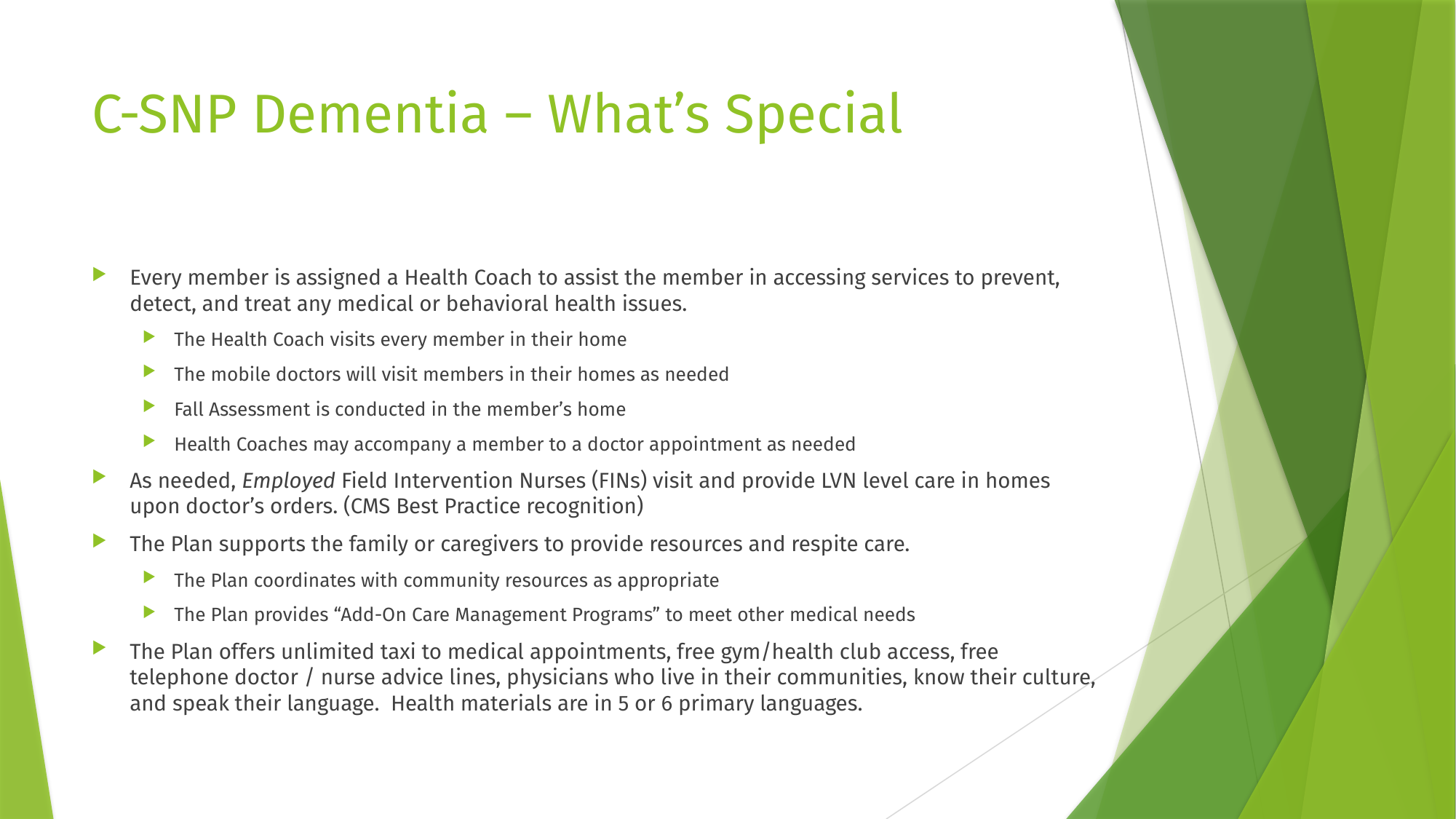

# C-SNP Dementia – What’s Special
Every member is assigned a Health Coach to assist the member in accessing services to prevent, detect, and treat any medical or behavioral health issues.
The Health Coach visits every member in their home
The mobile doctors will visit members in their homes as needed
Fall Assessment is conducted in the member’s home
Health Coaches may accompany a member to a doctor appointment as needed
As needed, Employed Field Intervention Nurses (FINs) visit and provide LVN level care in homes upon doctor’s orders. (CMS Best Practice recognition)
The Plan supports the family or caregivers to provide resources and respite care.
The Plan coordinates with community resources as appropriate
The Plan provides “Add-On Care Management Programs” to meet other medical needs
The Plan offers unlimited taxi to medical appointments, free gym/health club access, free telephone doctor / nurse advice lines, physicians who live in their communities, know their culture, and speak their language.  Health materials are in 5 or 6 primary languages.